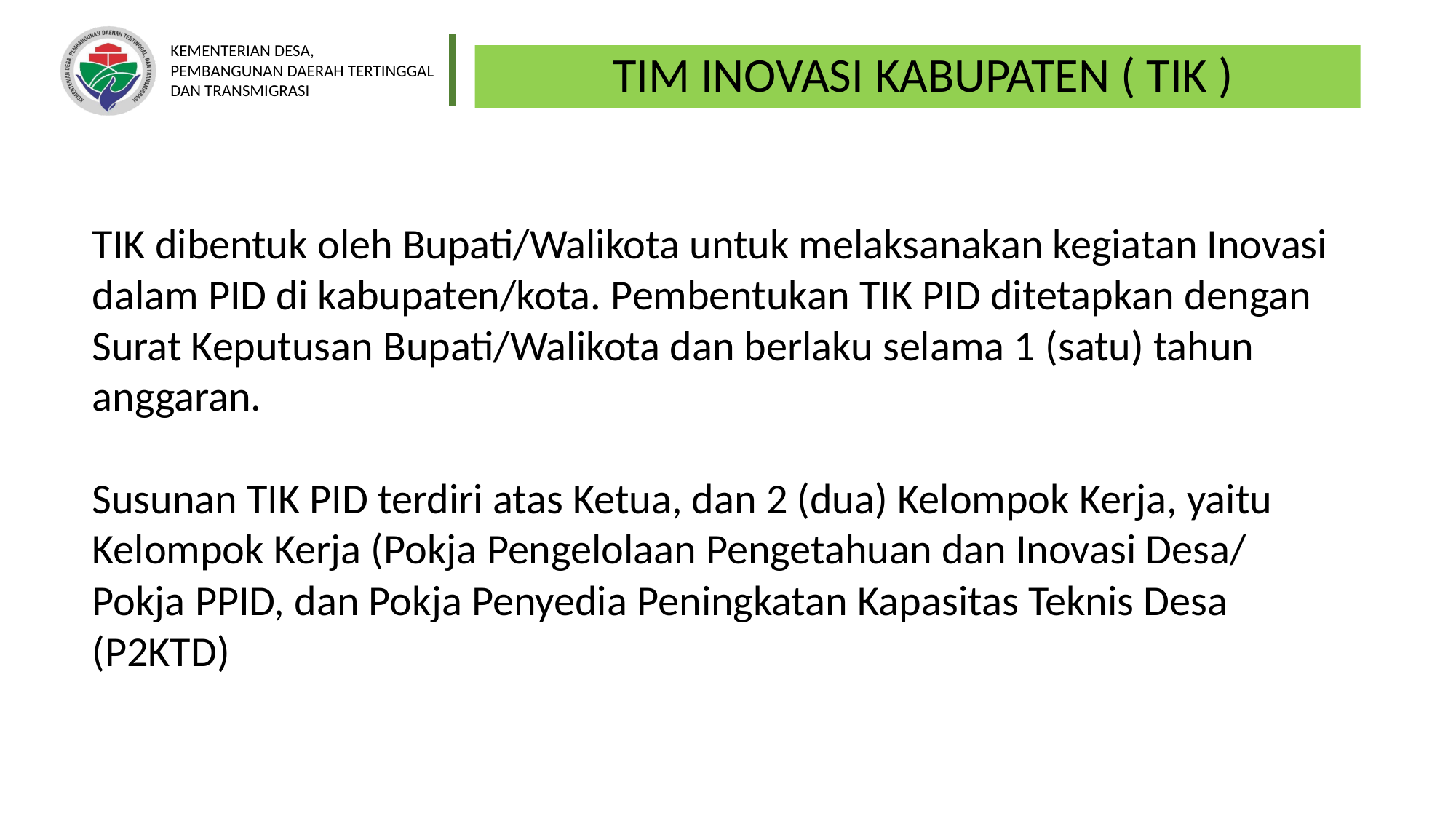

# TIM INOVASI KABUPATEN ( TIK )

TIK dibentuk oleh Bupati/Walikota untuk melaksanakan kegiatan Inovasi dalam PID di kabupaten/kota. Pembentukan TIK PID ditetapkan dengan Surat Keputusan Bupati/Walikota dan berlaku selama 1 (satu) tahun anggaran.

Susunan TIK PID terdiri atas Ketua, dan 2 (dua) Kelompok Kerja, yaitu Kelompok Kerja (Pokja Pengelolaan Pengetahuan dan Inovasi Desa/ Pokja PPID, dan Pokja Penyedia Peningkatan Kapasitas Teknis Desa (P2KTD)